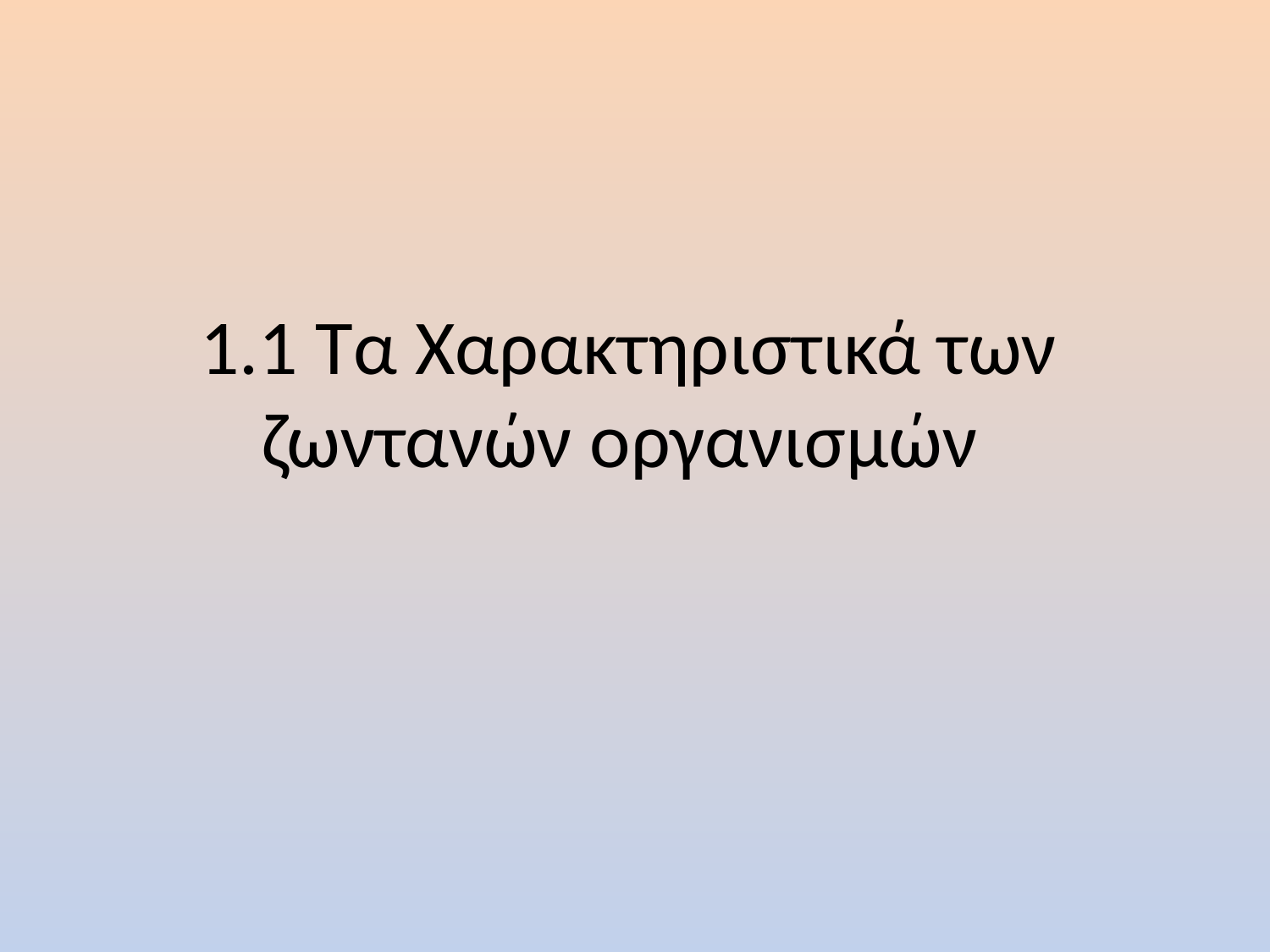

# 1.1 Τα Χαρακτηριστικά των ζωντανών οργανισμών